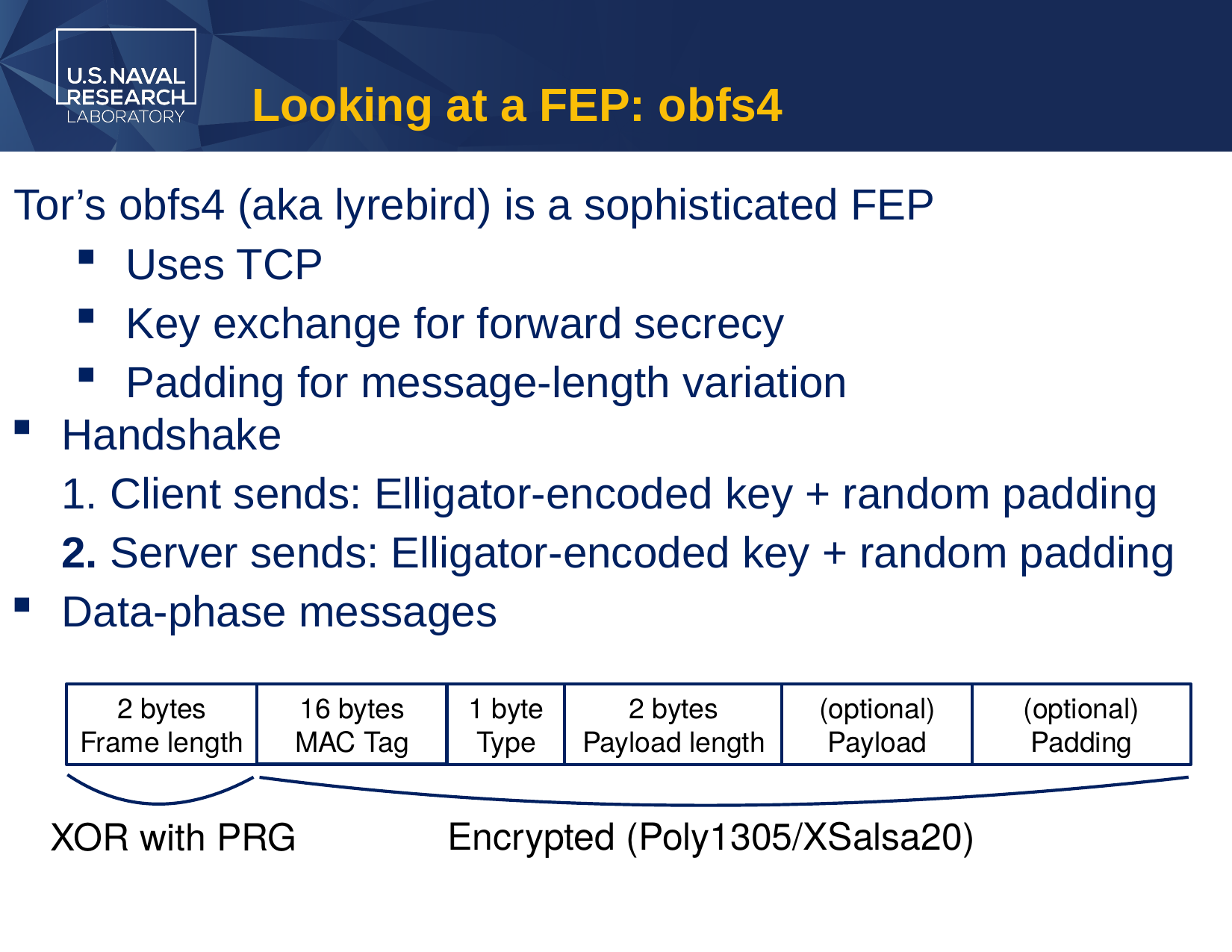

# Looking at a FEP: obfs4
Tor’s obfs4 (aka lyrebird) is a sophisticated FEP
Uses TCP
Key exchange for forward secrecy
Padding for message-length variation
Handshake
 Client sends: Elligator-encoded key + random padding
 Server sends: Elligator-encoded key + random padding
Data-phase messages
16 bytes
MAC Tag
2 bytes
Frame length
1 byte
Type
2 bytes
Payload length
(optional)
Payload
(optional)
Padding

Encrypted (Poly1305/XSalsa20)
XOR with PRG